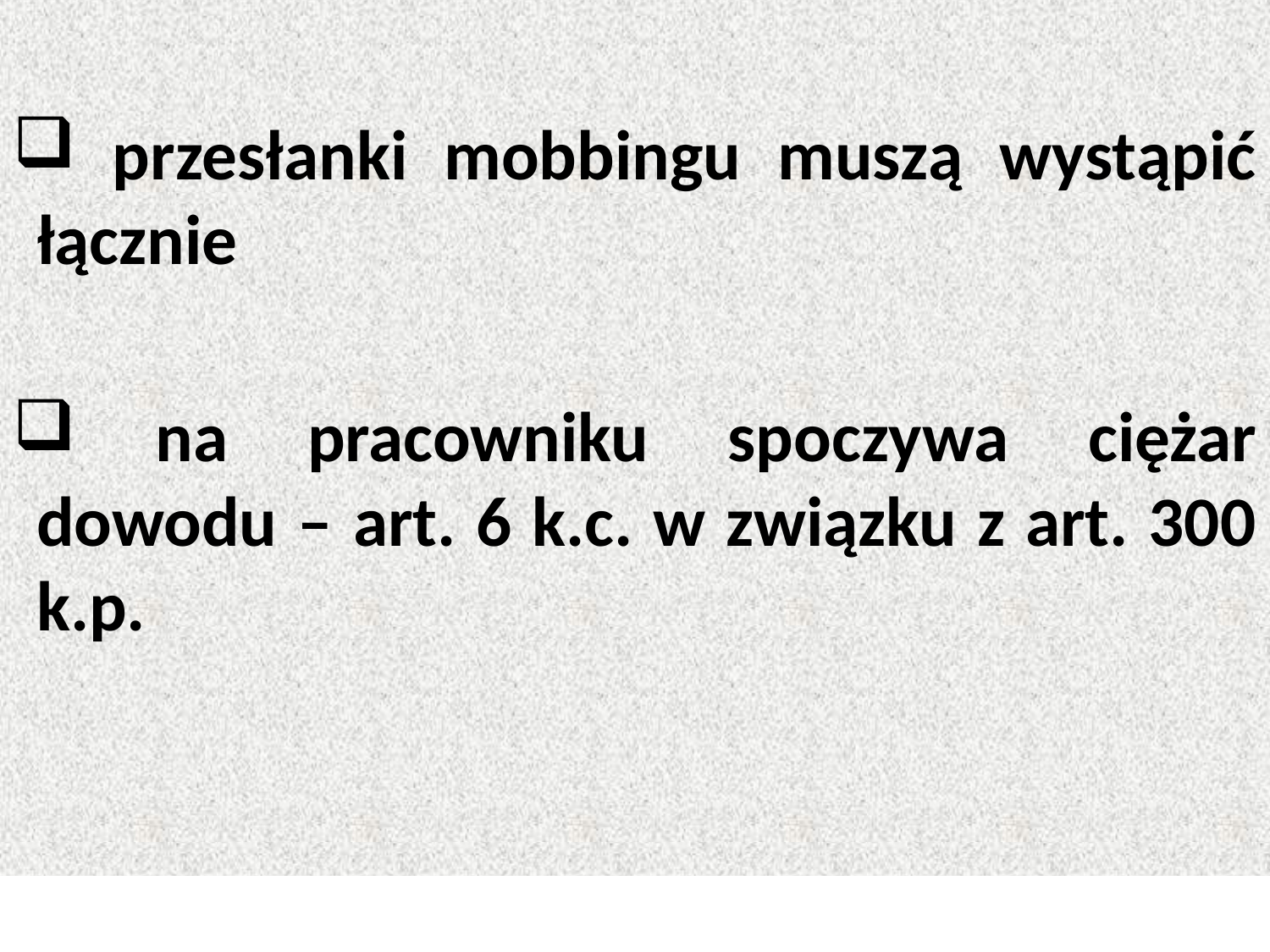

przesłanki mobbingu muszą wystąpić łącznie

 na pracowniku spoczywa ciężar dowodu – art. 6 k.c. w związku z art. 300 k.p.